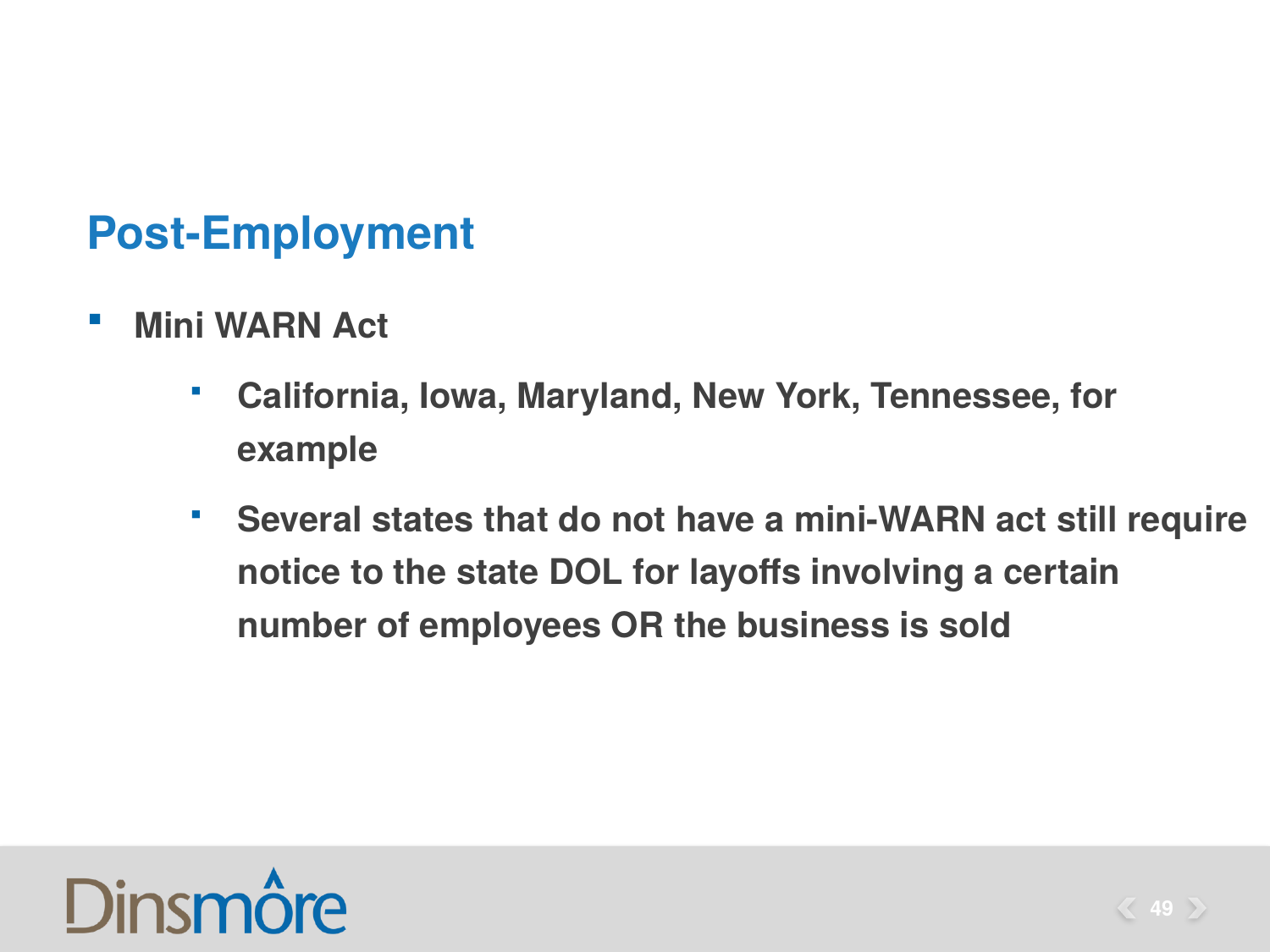

# Post-Employment
Mini WARN Act
California, Iowa, Maryland, New York, Tennessee, for example
Several states that do not have a mini-WARN act still require notice to the state DOL for layoffs involving a certain number of employees OR the business is sold
49